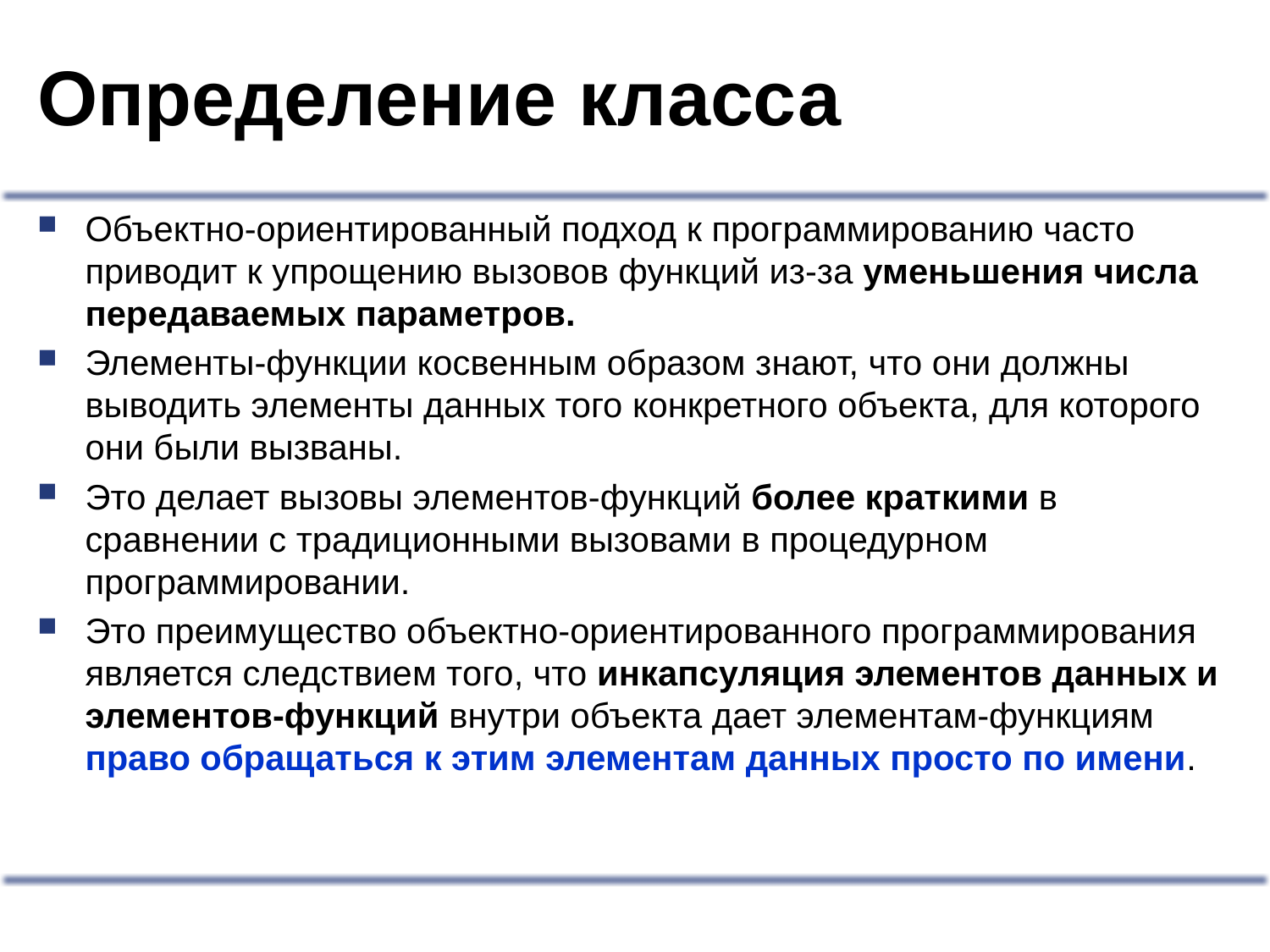

# Определение класса
Объектно-ориентированный подход к программированию часто приводит к упрощению вызовов функций из-за уменьшения числа передаваемых параметров.
Элементы-функции косвенным образом знают, что они должны выводить элементы данных того конкретного объекта, для которого они были вызваны.
Это делает вызовы элементов-функций более краткими в сравнении с традиционными вызовами в процедурном программировании.
Это преимущество объектно-ориентированного программирования является следствием того, что инкапсуляция элементов данных и элементов-функций внутри объекта дает элементам-функциям право обращаться к этим элементам данных просто по имени.